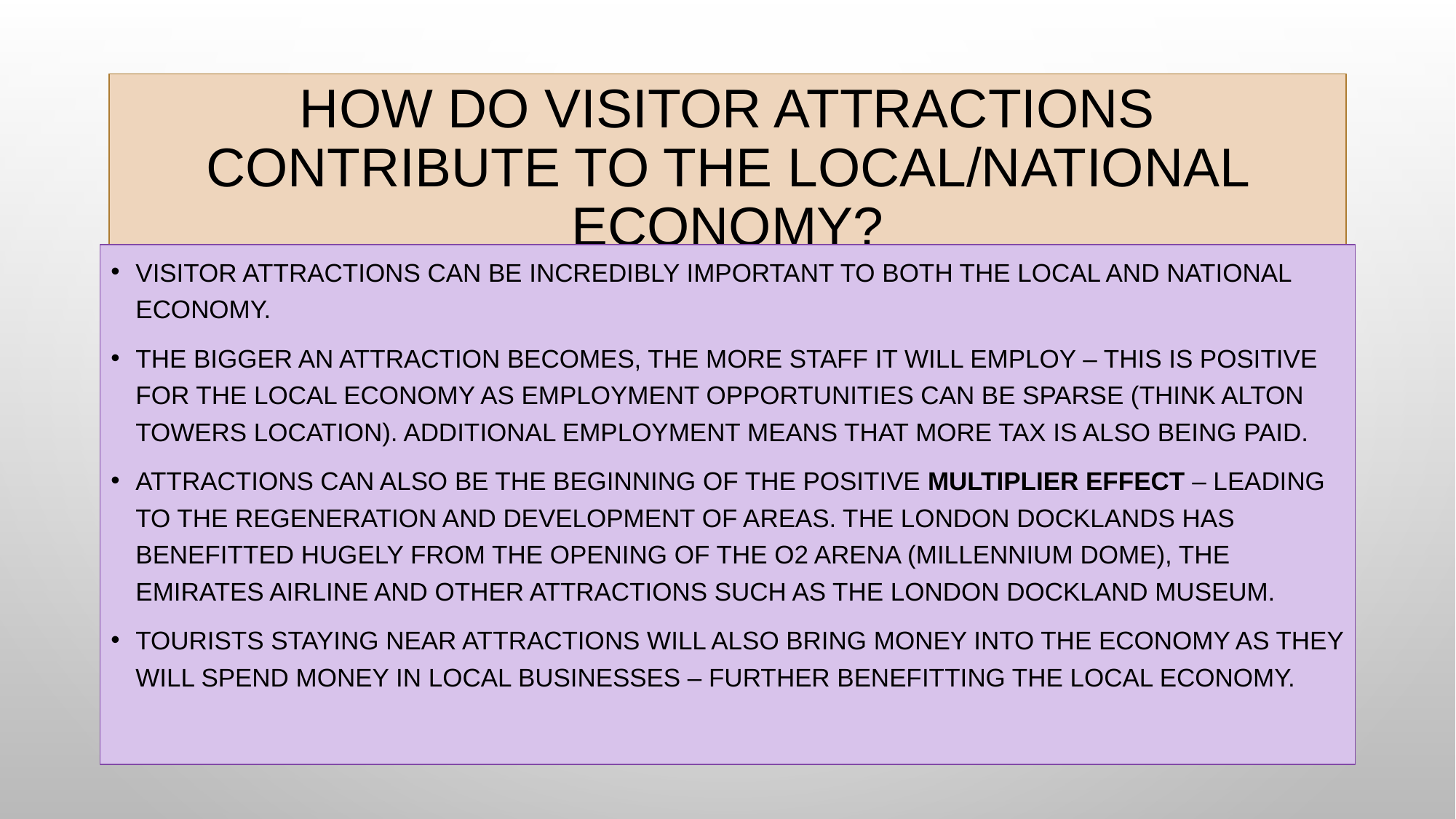

# How do visitor attractions contribute to the local/national economy?
Visitor attractions can be incredibly important to both the local and national economy.
The bigger an attraction becomes, the more staff it will employ – this is positive for the local economy as employment opportunities can be sparse (think Alton Towers location). Additional employment means that more tax is also being paid.
Attractions can also be the beginning of the positive multiplier effect – leading to the regeneration and development of areas. The London Docklands has benefitted hugely from the opening of the O2 Arena (Millennium Dome), the Emirates Airline and other attractions such as The London Dockland Museum.
Tourists staying near attractions will also bring money into the economy as they will spend money in local businesses – further benefitting the local economy.